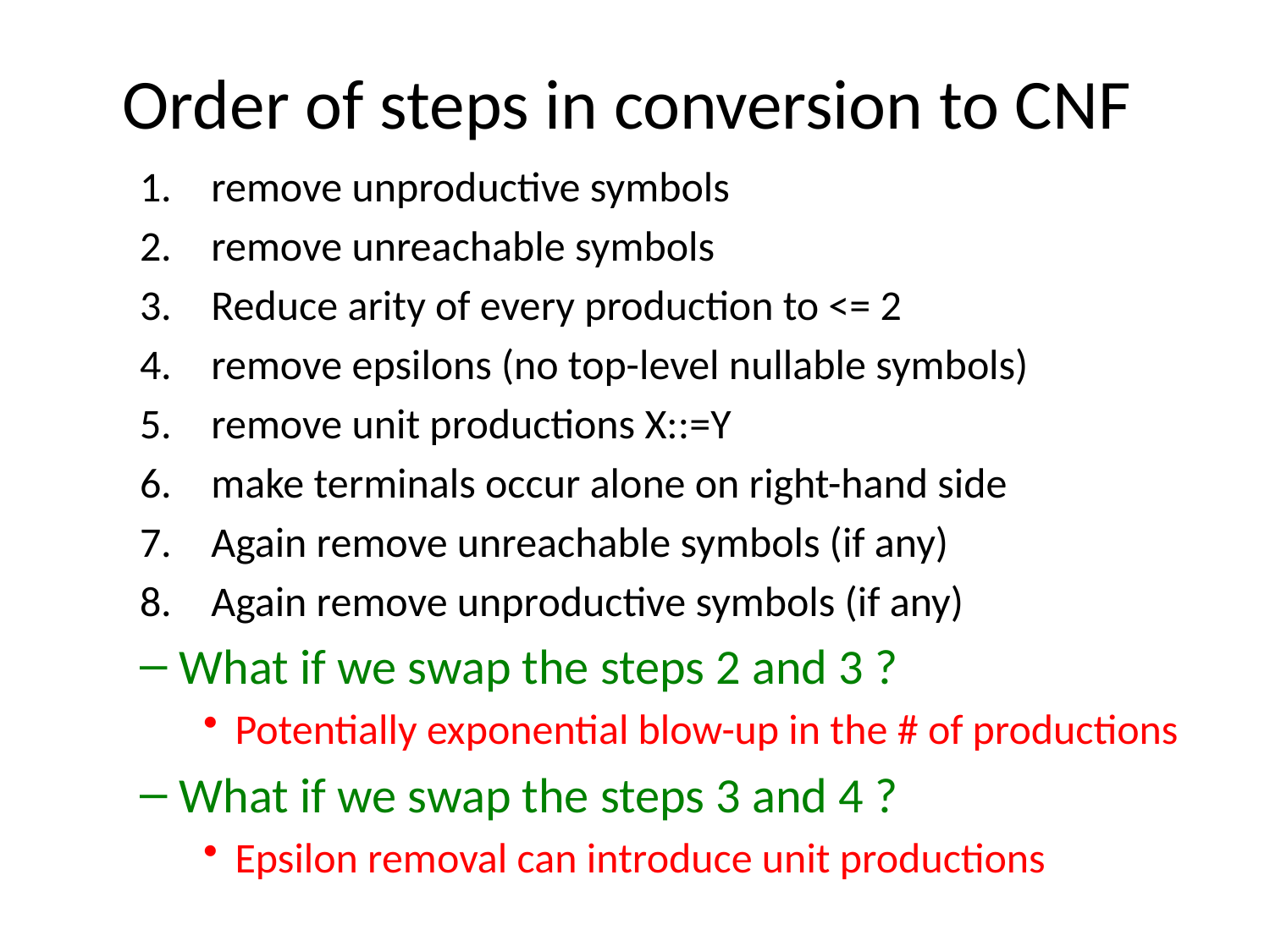

# Order of steps in conversion to CNF
remove unproductive symbols
remove unreachable symbols
Reduce arity of every production to <= 2
remove epsilons (no top-level nullable symbols)
remove unit productions X::=Y
make terminals occur alone on right-hand side
Again remove unreachable symbols (if any)
Again remove unproductive symbols (if any)
What if we swap the steps 2 and 3 ?
Potentially exponential blow-up in the # of productions
What if we swap the steps 3 and 4 ?
Epsilon removal can introduce unit productions